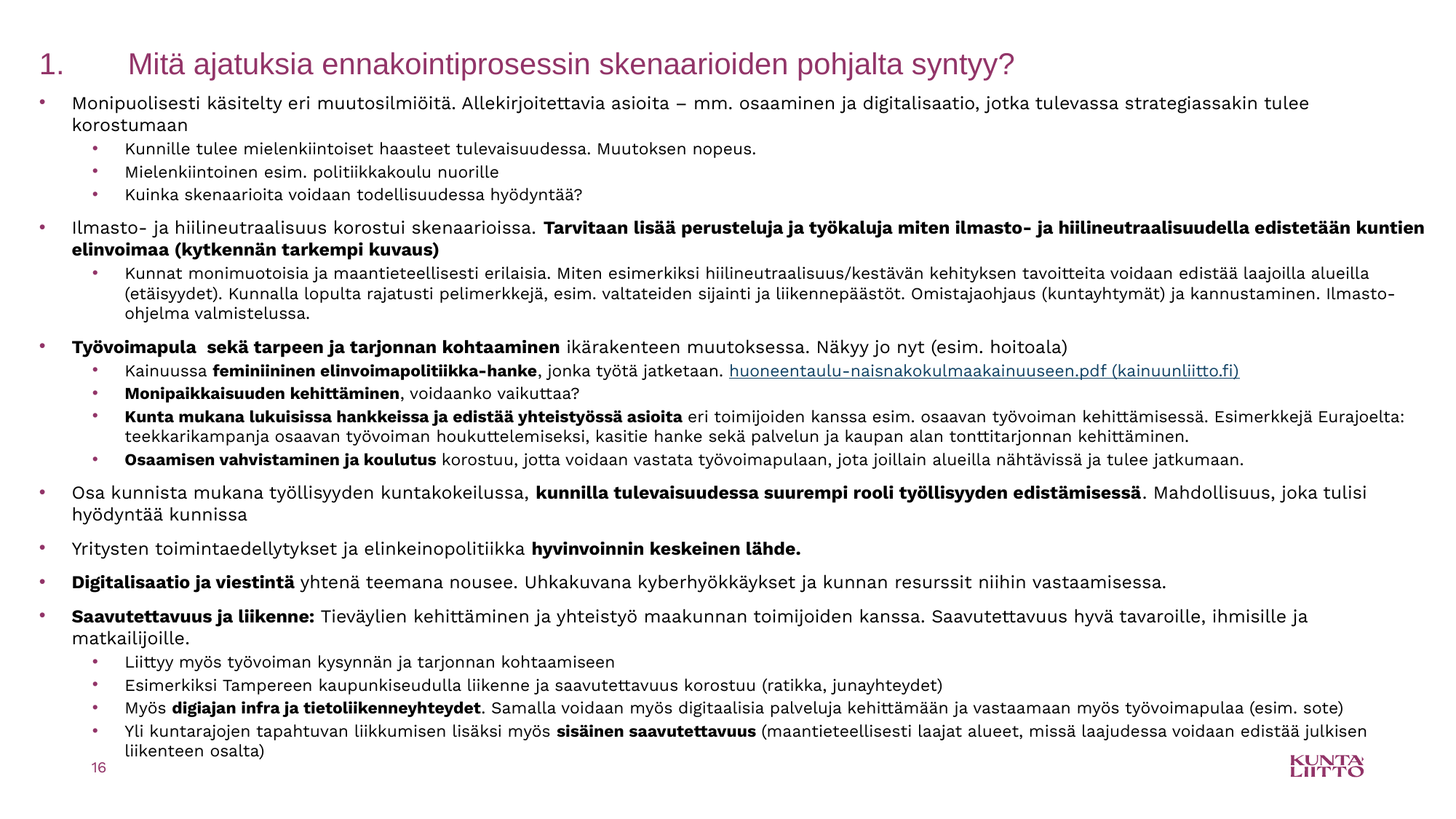

# Mitä ajatuksia ennakointiprosessin skenaarioiden pohjalta syntyy?
Monipuolisesti käsitelty eri muutosilmiöitä. Allekirjoitettavia asioita – mm. osaaminen ja digitalisaatio, jotka tulevassa strategiassakin tulee korostumaan
Kunnille tulee mielenkiintoiset haasteet tulevaisuudessa. Muutoksen nopeus.
Mielenkiintoinen esim. politiikkakoulu nuorille
Kuinka skenaarioita voidaan todellisuudessa hyödyntää?
Ilmasto- ja hiilineutraalisuus korostui skenaarioissa. Tarvitaan lisää perusteluja ja työkaluja miten ilmasto- ja hiilineutraalisuudella edistetään kuntien elinvoimaa (kytkennän tarkempi kuvaus)
Kunnat monimuotoisia ja maantieteellisesti erilaisia. Miten esimerkiksi hiilineutraalisuus/kestävän kehityksen tavoitteita voidaan edistää laajoilla alueilla (etäisyydet). Kunnalla lopulta rajatusti pelimerkkejä, esim. valtateiden sijainti ja liikennepäästöt. Omistajaohjaus (kuntayhtymät) ja kannustaminen. Ilmasto-ohjelma valmistelussa.
Työvoimapula  sekä tarpeen ja tarjonnan kohtaaminen ikärakenteen muutoksessa. Näkyy jo nyt (esim. hoitoala)
Kainuussa feminiininen elinvoimapolitiikka-hanke, jonka työtä jatketaan. huoneentaulu-naisnakokulmaakainuuseen.pdf (kainuunliitto.fi)
Monipaikkaisuuden kehittäminen, voidaanko vaikuttaa?
Kunta mukana lukuisissa hankkeissa ja edistää yhteistyössä asioita eri toimijoiden kanssa esim. osaavan työvoiman kehittämisessä. Esimerkkejä Eurajoelta: teekkarikampanja osaavan työvoiman houkuttelemiseksi, kasitie hanke sekä palvelun ja kaupan alan tonttitarjonnan kehittäminen.
Osaamisen vahvistaminen ja koulutus korostuu, jotta voidaan vastata työvoimapulaan, jota joillain alueilla nähtävissä ja tulee jatkumaan.
Osa kunnista mukana työllisyyden kuntakokeilussa, kunnilla tulevaisuudessa suurempi rooli työllisyyden edistämisessä. Mahdollisuus, joka tulisi hyödyntää kunnissa
Yritysten toimintaedellytykset ja elinkeinopolitiikka hyvinvoinnin keskeinen lähde.
Digitalisaatio ja viestintä yhtenä teemana nousee. Uhkakuvana kyberhyökkäykset ja kunnan resurssit niihin vastaamisessa.
Saavutettavuus ja liikenne: Tieväylien kehittäminen ja yhteistyö maakunnan toimijoiden kanssa. Saavutettavuus hyvä tavaroille, ihmisille ja matkailijoille.
Liittyy myös työvoiman kysynnän ja tarjonnan kohtaamiseen
Esimerkiksi Tampereen kaupunkiseudulla liikenne ja saavutettavuus korostuu (ratikka, junayhteydet)
Myös digiajan infra ja tietoliikenneyhteydet. Samalla voidaan myös digitaalisia palveluja kehittämään ja vastaamaan myös työvoimapulaa (esim. sote)
Yli kuntarajojen tapahtuvan liikkumisen lisäksi myös sisäinen saavutettavuus (maantieteellisesti laajat alueet, missä laajudessa voidaan edistää julkisen liikenteen osalta)
16